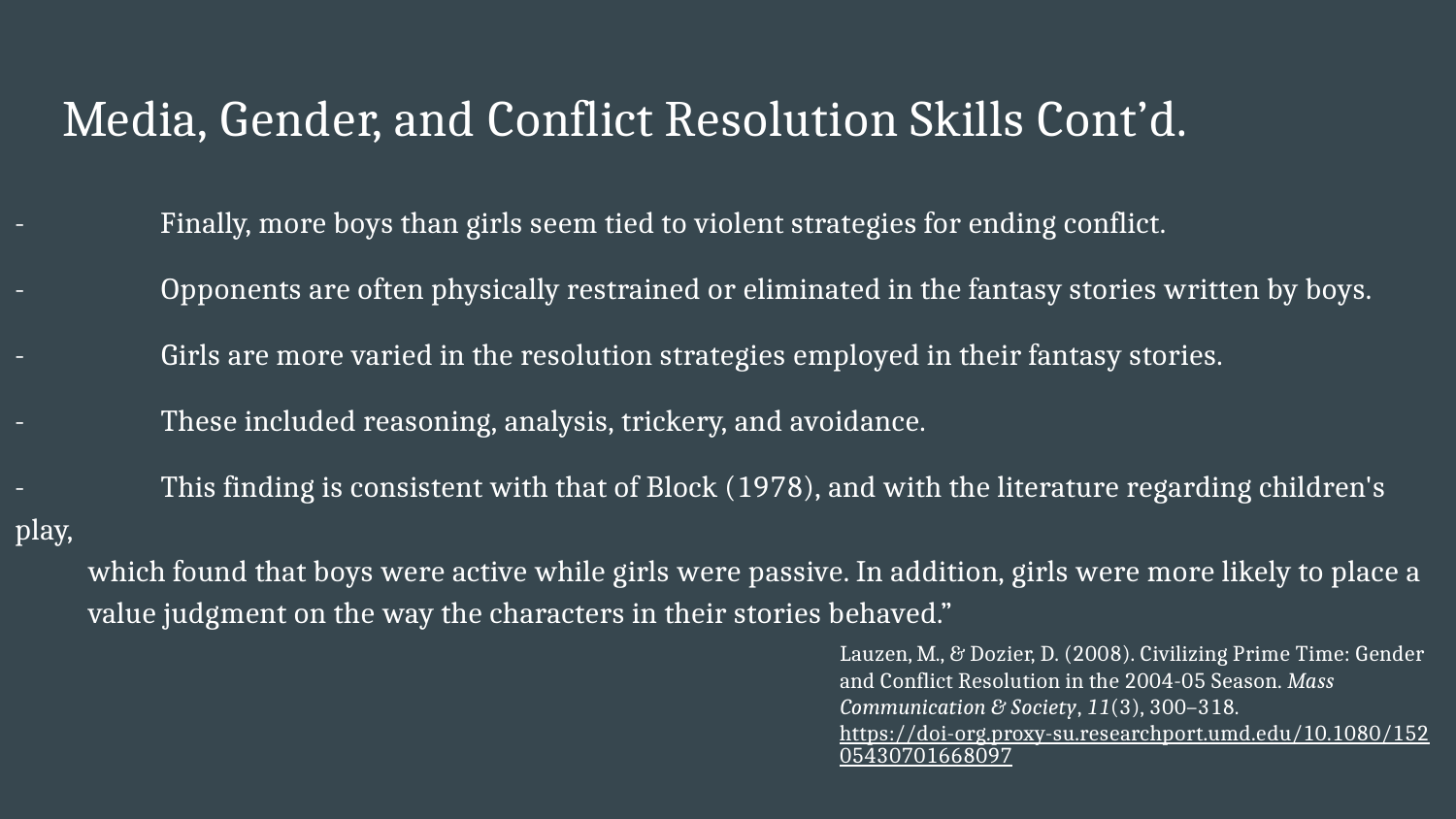

# Media, Gender, and Conflict Resolution Skills Cont’d.
-	Finally, more boys than girls seem tied to violent strategies for ending conflict.
-	Opponents are often physically restrained or eliminated in the fantasy stories written by boys.
-	Girls are more varied in the resolution strategies employed in their fantasy stories.
-	These included reasoning, analysis, trickery, and avoidance.
-	This finding is consistent with that of Block (1978), and with the literature regarding children's play,
which found that boys were active while girls were passive. In addition, girls were more likely to place a value judgment on the way the characters in their stories behaved.”

Lauzen, M., & Dozier, D. (2008). Civilizing Prime Time: Gender and Conflict Resolution in the 2004-05 Season. Mass Communication & Society, 11(3), 300–318. https://doi-org.proxy-su.researchport.umd.edu/10.1080/15205430701668097